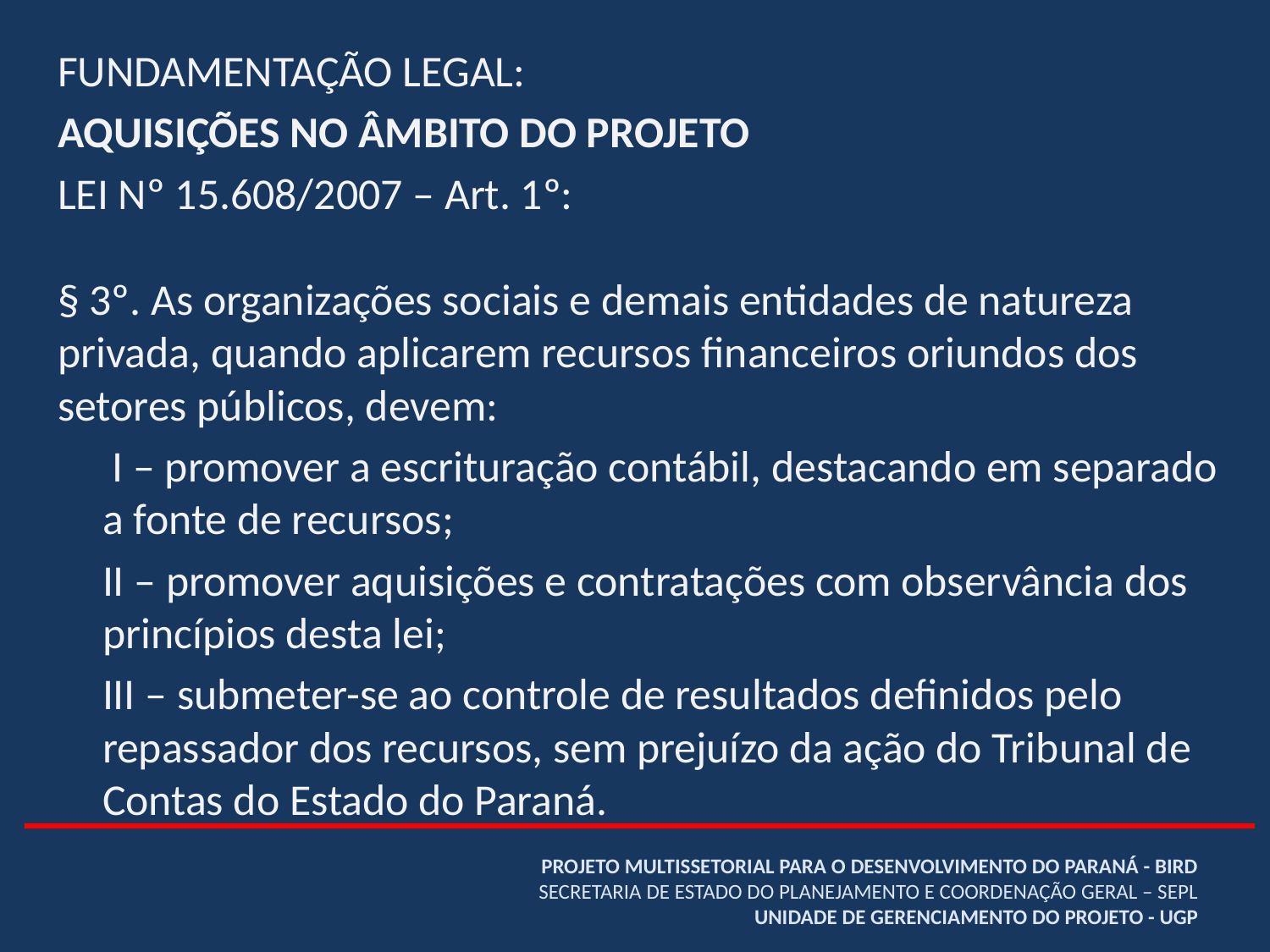

FUNDAMENTAÇÃO LEGAL:
AQUISIÇÕES NO ÂMBITO DO PROJETO
LEI Nº 15.608/2007 – Art. 1º:

§ 3º. As organizações sociais e demais entidades de natureza privada, quando aplicarem recursos financeiros oriundos dos setores públicos, devem:
 I – promover a escrituração contábil, destacando em separado a fonte de recursos;
II – promover aquisições e contratações com observância dos princípios desta lei;
III – submeter-se ao controle de resultados definidos pelo repassador dos recursos, sem prejuízo da ação do Tribunal de Contas do Estado do Paraná.

# PROJETO MULTISSETORIAL PARA O DESENVOLVIMENTO DO PARANÁ - BIRD SECRETARIA DE ESTADO DO PLANEJAMENTO E COORDENAÇÃO GERAL – SEPL UNIDADE DE GERENCIAMENTO DO PROJETO - UGP